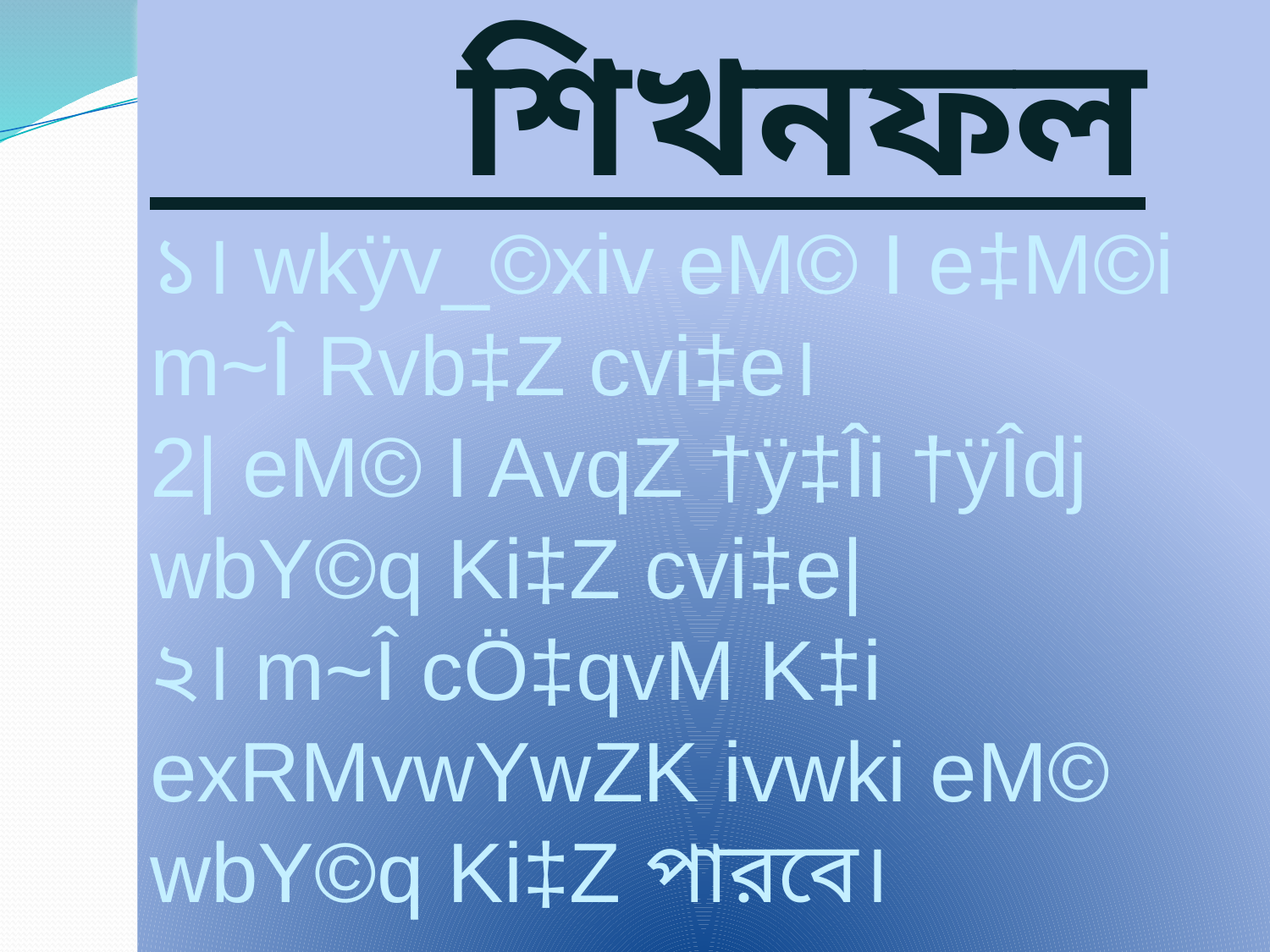

শিখনফল
১। wkÿv_©xiv eM© I e‡M©i m~Î Rvb‡Z cvi‡e।
2| eM© I AvqZ †ÿ‡Îi †ÿÎdj wbY©q Ki‡Z cvi‡e|
২। m~Î cÖ‡qvM K‡i exRMvwYwZK ivwki eM© wbY©q Ki‡Z পারবে।